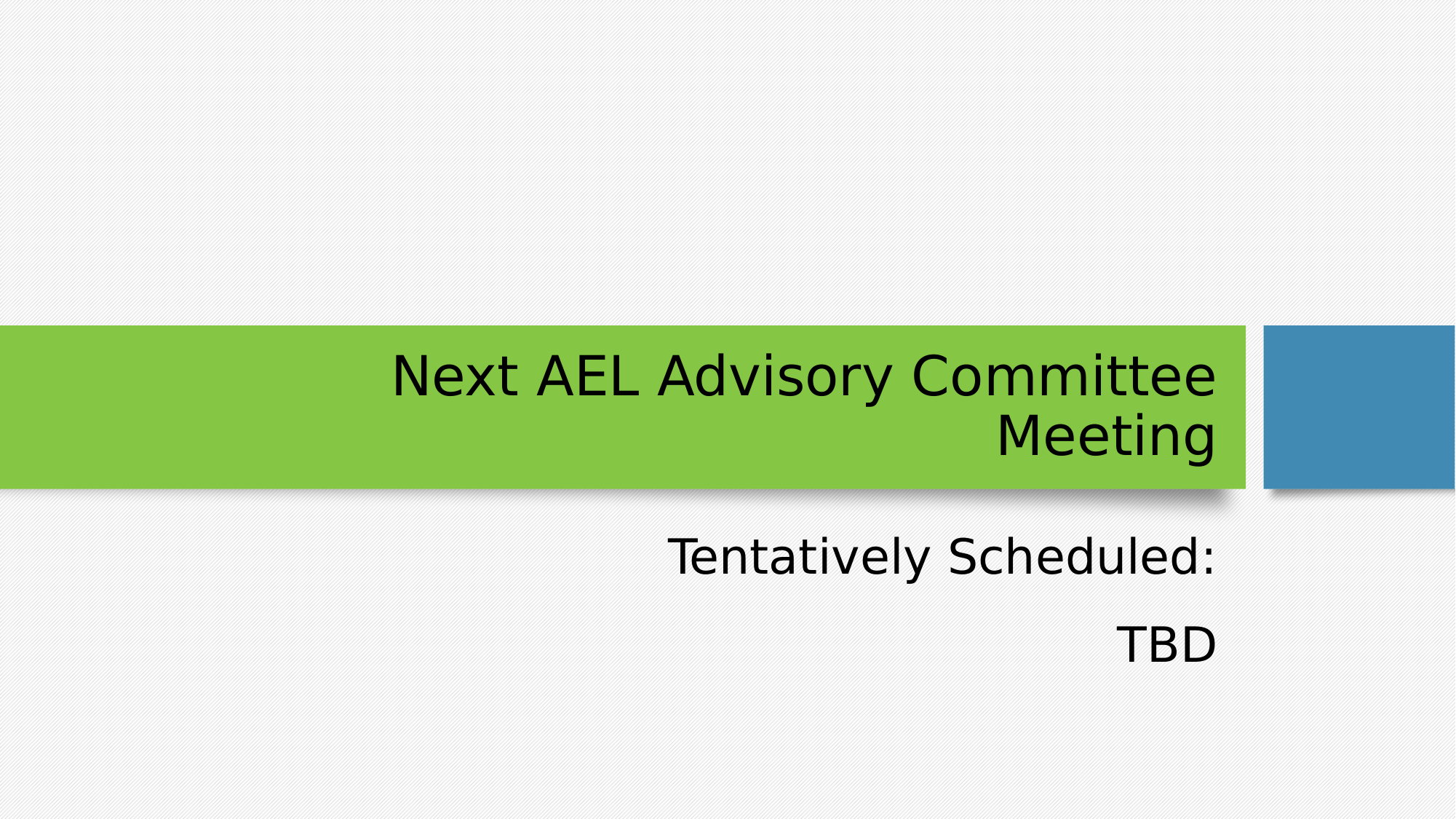

# Next AEL Advisory Committee Meeting
Tentatively Scheduled:
TBD